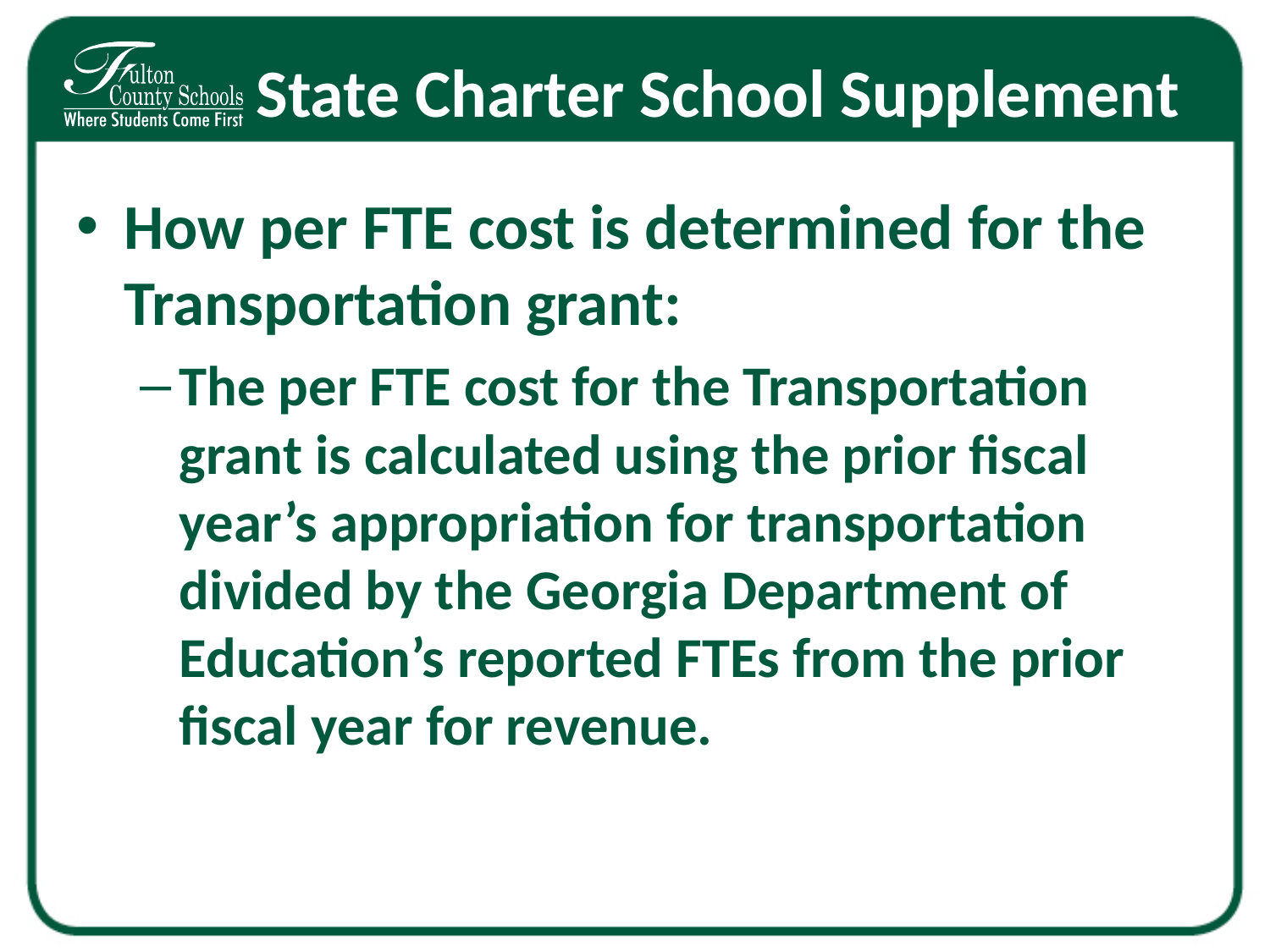

# State Charter School Supplement
How per FTE cost is determined for the Transportation grant:
The per FTE cost for the Transportation grant is calculated using the prior fiscal year’s appropriation for transportation divided by the Georgia Department of Education’s reported FTEs from the prior fiscal year for revenue.